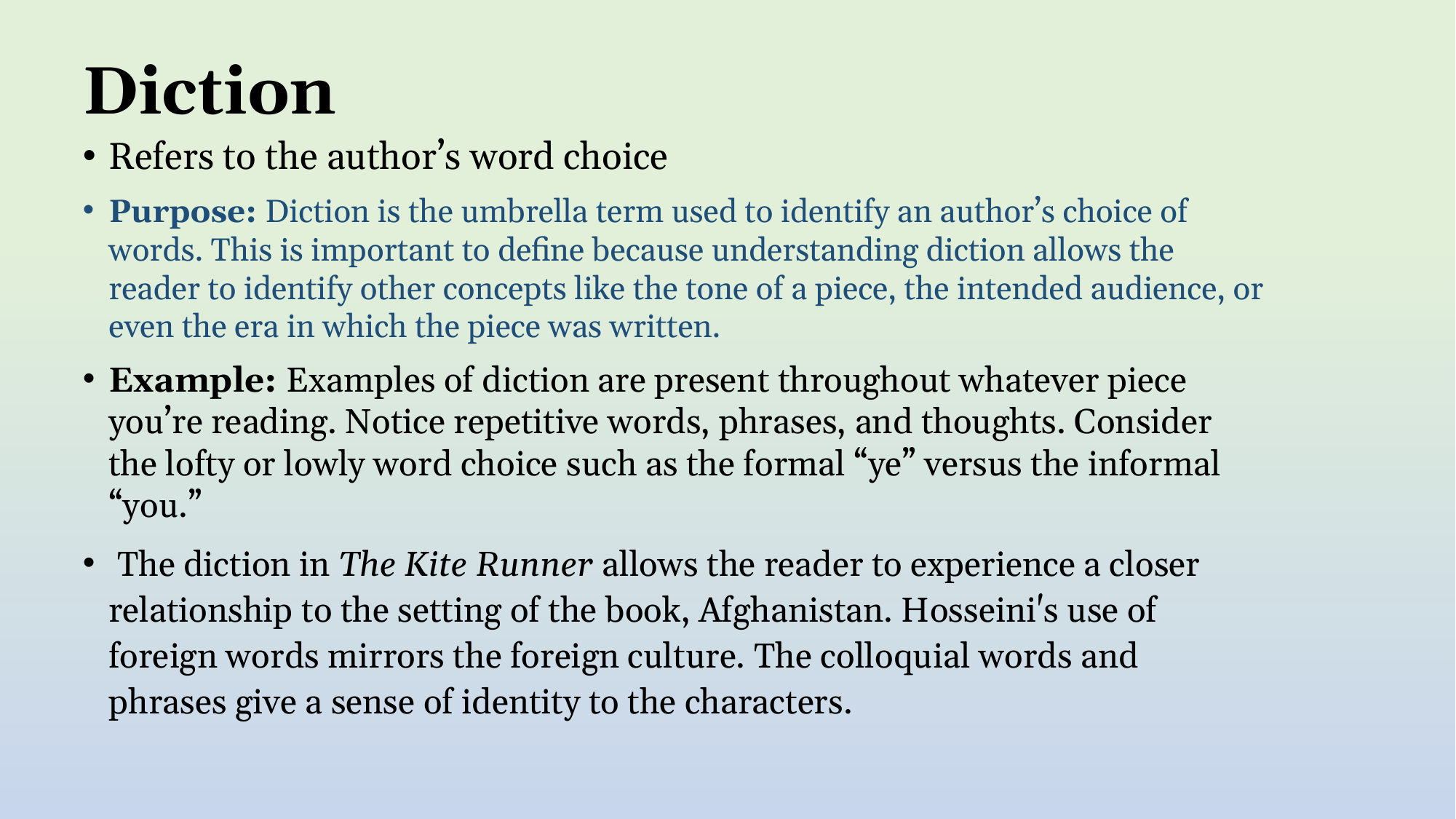

# Diction
Refers to the author’s word choice
Purpose: Diction is the umbrella term used to identify an author’s choice of words. This is important to define because understanding diction allows the reader to identify other concepts like the tone of a piece, the intended audience, or even the era in which the piece was written.
Example: Examples of diction are present throughout whatever piece you’re reading. Notice repetitive words, phrases, and thoughts. Consider the lofty or lowly word choice such as the formal “ye” versus the informal “you.”
 The diction in The Kite Runner allows the reader to experience a closer relationship to the setting of the book, Afghanistan. Hosseini's use of foreign words mirrors the foreign culture. The colloquial words and phrases give a sense of identity to the characters.